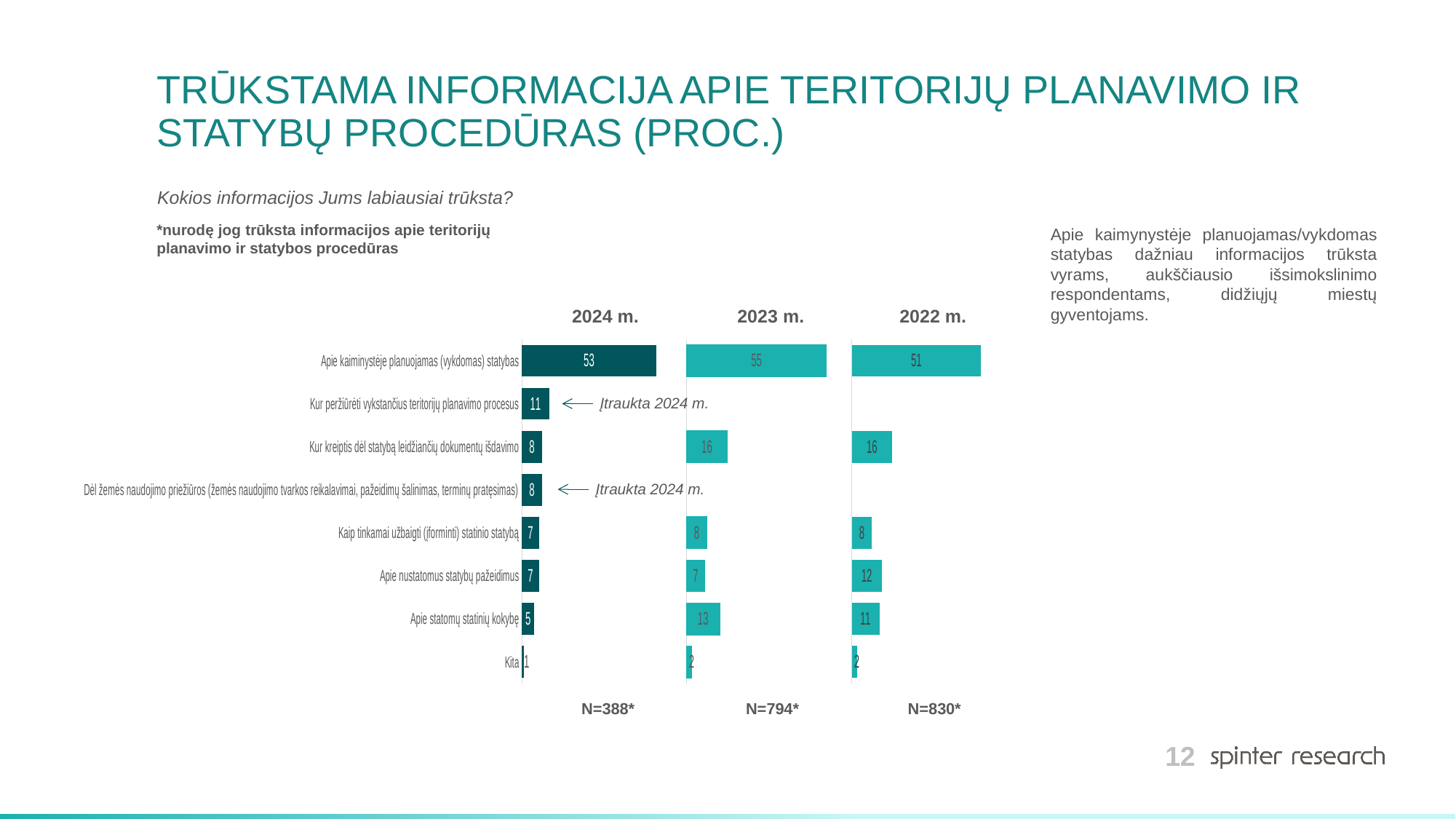

# TRŪKSTAMA INFORMACIJA APIE TERITORIJŲ PLANAVIMO IR STATYBŲ PROCEDŪRAS (PROC.)
Kokios informacijos Jums labiausiai trūksta?
*nurodę jog trūksta informacijos apie teritorijų planavimo ir statybos procedūras
Apie kaimynystėje planuojamas/vykdomas statybas dažniau informacijos trūksta vyrams, aukščiausio išsimokslinimo respondentams, didžiųjų miestų gyventojams.
2024 m.
2023 m.
2022 m.

### Chart

| Category | 2024 |  | 2023 |  | 2022 |
|---|---|---|---|---|---|
| Apie kaiminystėje planuojamas (vykdomas) statybas | 53.0 | 12.0 | 55.0 | 10.0 | 51.0 |
| Kur peržiūrėti vykstančius teritorijų planavimo procesus | 11.0 | 54.0 | None | None | None |
| Kur kreiptis dėl statybą leidžiančių dokumentų išdavimo | 8.0 | 57.0 | 16.0 | 49.0 | 16.0 |
| Dėl žemės naudojimo priežiūros (žemės naudojimo tvarkos reikalavimai, pažeidimų šalinimas, terminų pratęsimas) | 8.0 | 57.0 | None | None | None |
| Kaip tinkamai užbaigti (įforminti) statinio statybą | 7.0 | 58.0 | 8.0 | 57.0 | 8.0 |
| Apie nustatomus statybų pažeidimus | 7.0 | 58.0 | 7.0 | 58.0 | 12.0 |
| Apie statomų statinių kokybę | 5.0 | 60.0 | 13.0 | 52.0 | 11.0 |
| Kita | 1.0 | 64.0 | 2.0 | 63.0 | 2.0 |
Įtraukta 2024 m.
Įtraukta 2024 m.
N=388*
N=794*
N=830*